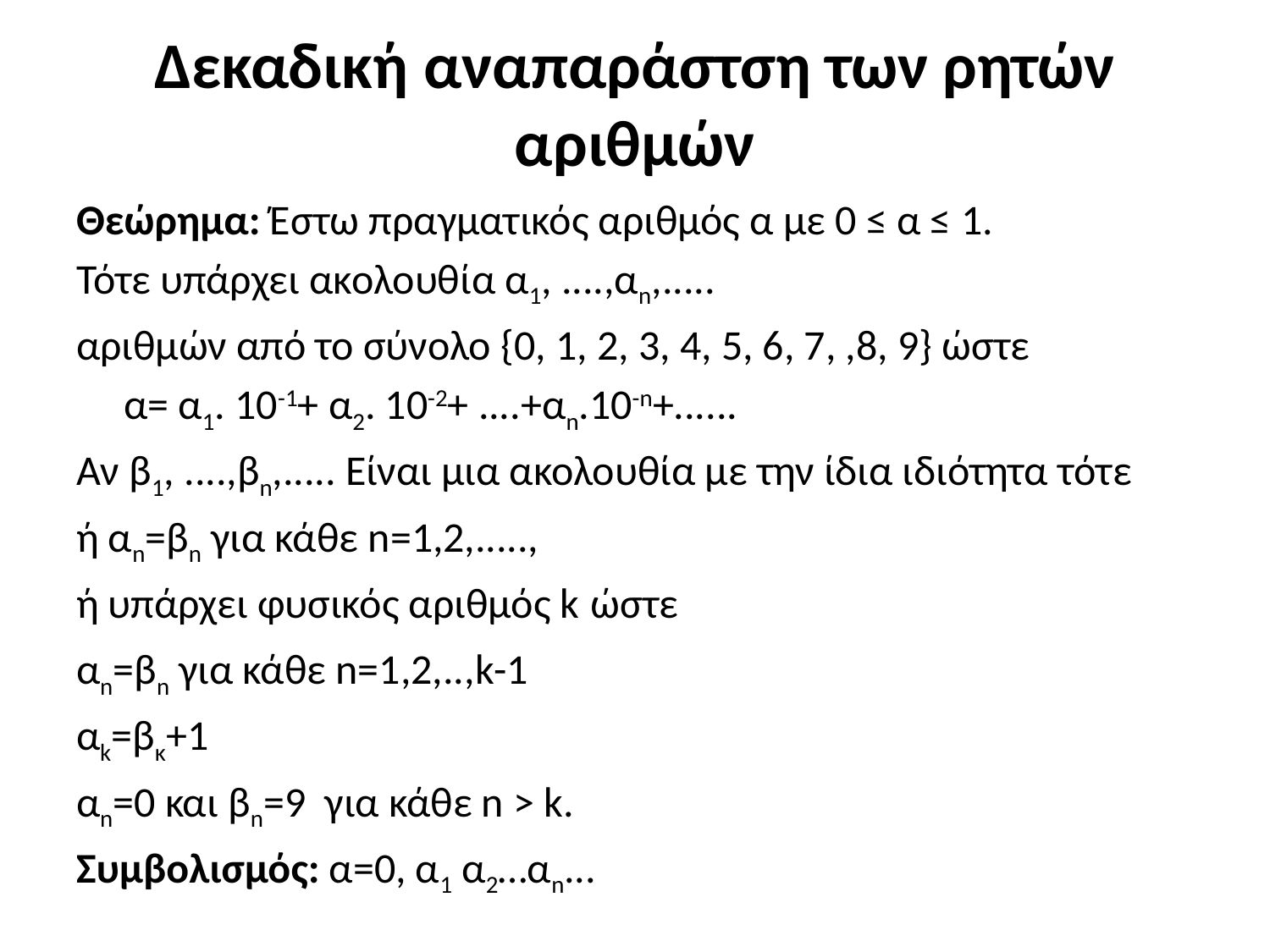

# Δεκαδική αναπαράστση των ρητών αριθμών
Θεώρημα: Έστω πραγματικός αριθμός α με 0 ≤ α ≤ 1.
Τότε υπάρχει ακολουθία α1, ....,αn,.....
αριθμών από το σύνολο {0, 1, 2, 3, 4, 5, 6, 7, ,8, 9} ώστε
     α= α1. 10-1+ α2. 10-2+ ....+αn.10-n+......
Αν β1, ....,βn,..... Είναι μια ακολουθία με την ίδια ιδιότητα τότε
ή αn=βn για κάθε n=1,2,.....,
ή υπάρχει φυσικός αριθμός k  ώστε
αn=βn για κάθε n=1,2,..,k-1
αk=βκ+1
αn=0 και βn=9  για κάθε n > k.
Συμβολισμός: α=0, α1 α2…αn...